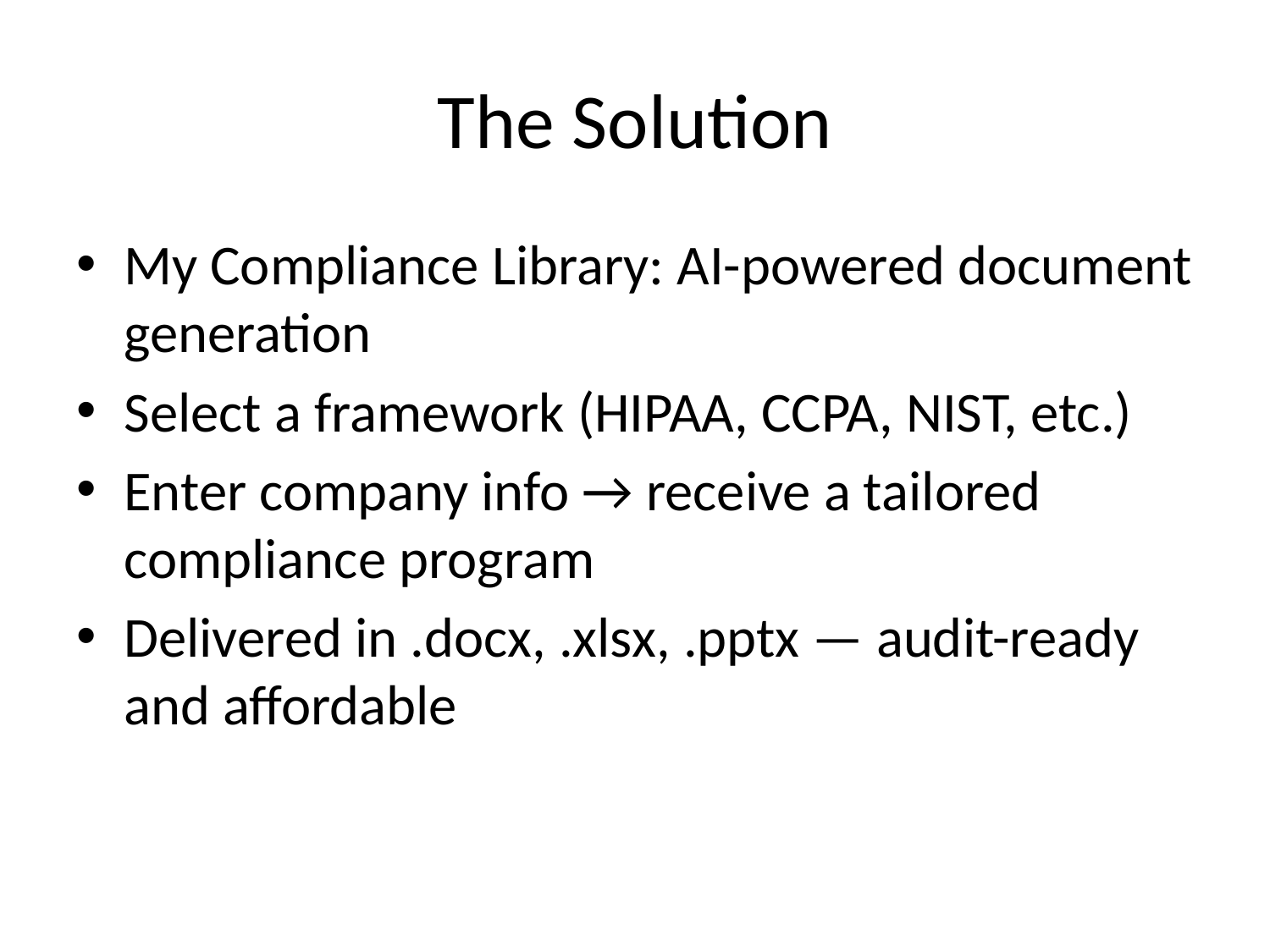

# The Solution
My Compliance Library: AI-powered document generation
Select a framework (HIPAA, CCPA, NIST, etc.)
Enter company info → receive a tailored compliance program
Delivered in .docx, .xlsx, .pptx — audit-ready and affordable